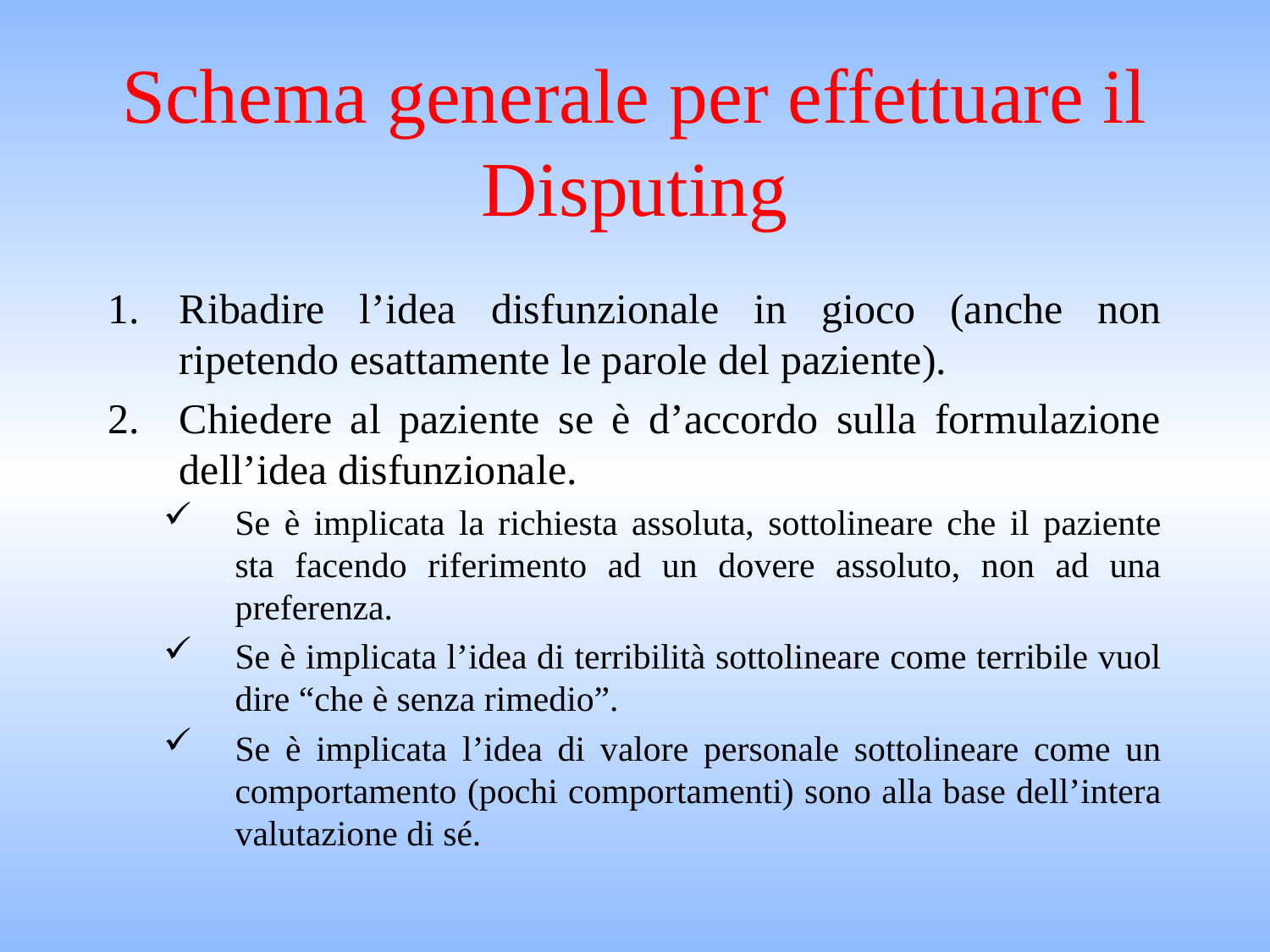

# Schema generale per effettuare il Disputing
Ribadire l’idea disfunzionale in gioco (anche non ripetendo esattamente le parole del paziente).
Chiedere al paziente se è d’accordo sulla formulazione dell’idea disfunzionale.
Se è implicata la richiesta assoluta, sottolineare che il paziente sta facendo riferimento ad un dovere assoluto, non ad una preferenza.
Se è implicata l’idea di terribilità sottolineare come terribile vuol dire “che è senza rimedio”.
Se è implicata l’idea di valore personale sottolineare come un comportamento (pochi comportamenti) sono alla base dell’intera valutazione di sé.